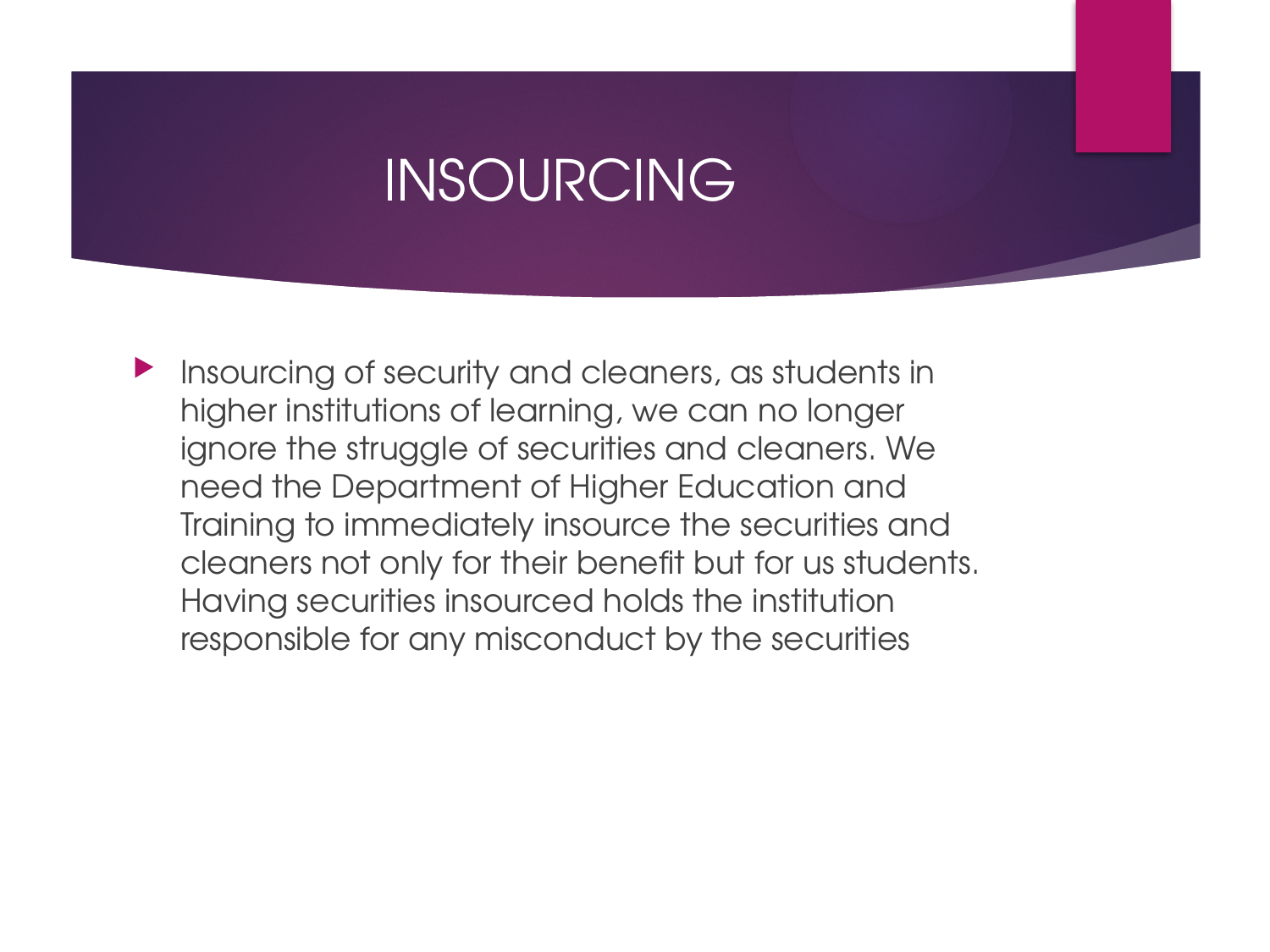

# INSOURCING
Insourcing of security and cleaners, as students in higher institutions of learning, we can no longer ignore the struggle of securities and cleaners. We need the Department of Higher Education and Training to immediately insource the securities and cleaners not only for their benefit but for us students. Having securities insourced holds the institution responsible for any misconduct by the securities